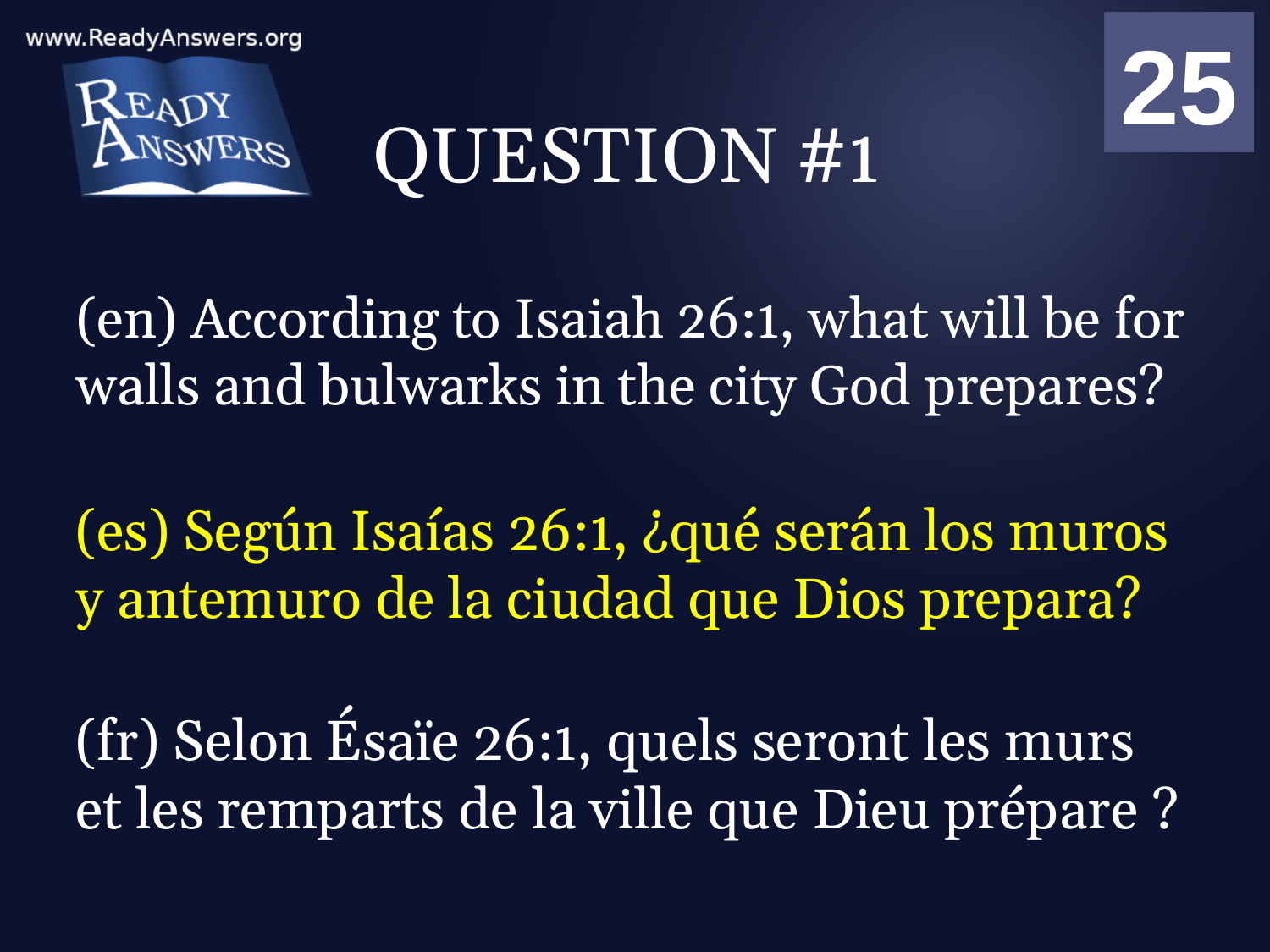

01
02
03
04
05
06
07
08
09
10
11
12
13
14
15
16
17
18
19
20
21
22
23
24
25
00
# QUESTION #1
(en) According to Isaiah 26:1, what will be for walls and bulwarks in the city God prepares?
(es) Según Isaías 26:1, ¿qué serán los muros y antemuro de la ciudad que Dios prepara?
(fr) Selon Ésaïe 26:1, quels seront les murs et les remparts de la ville que Dieu prépare ?